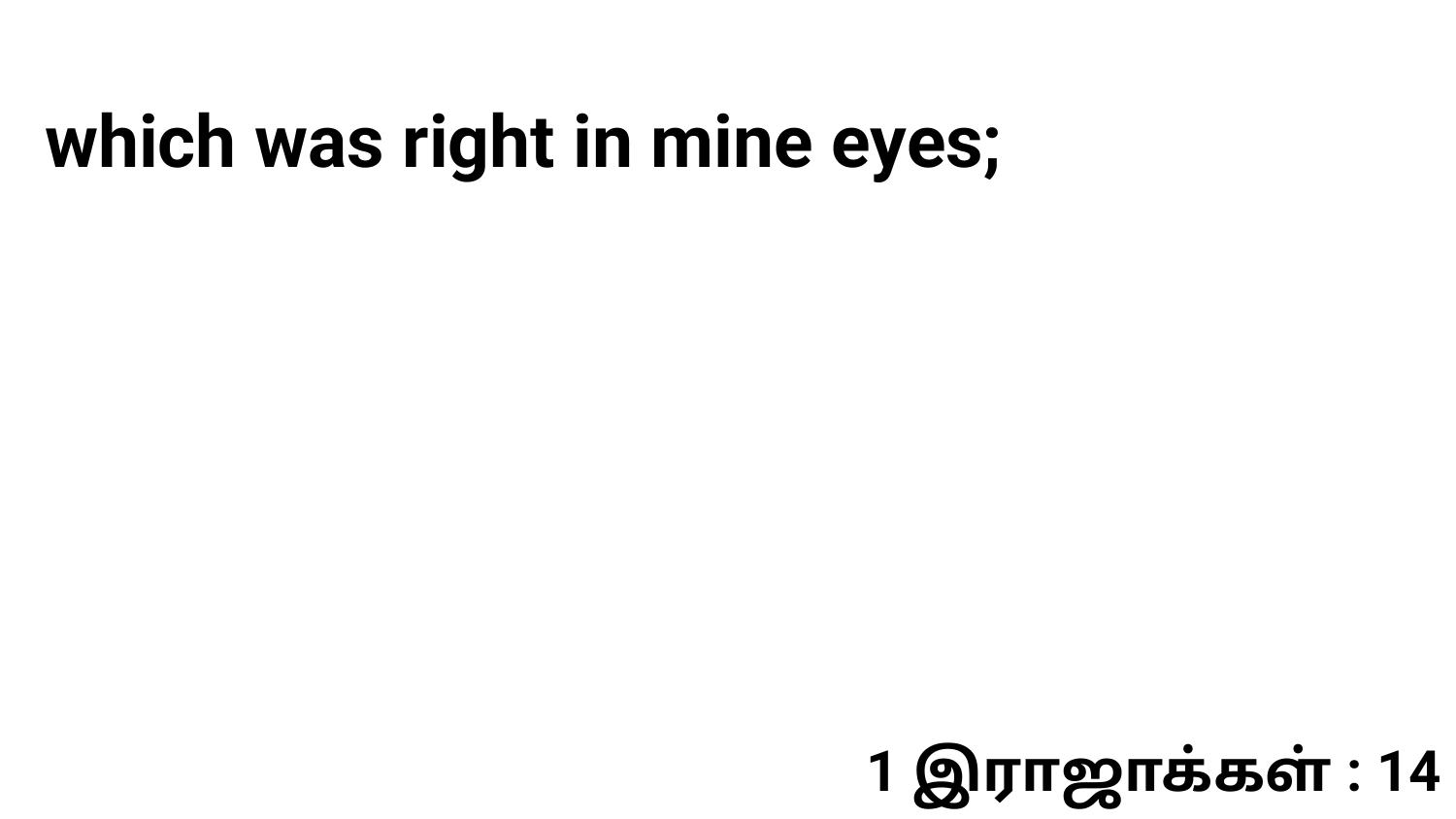

which was right in mine eyes;
1 இராஜாக்கள் : 14